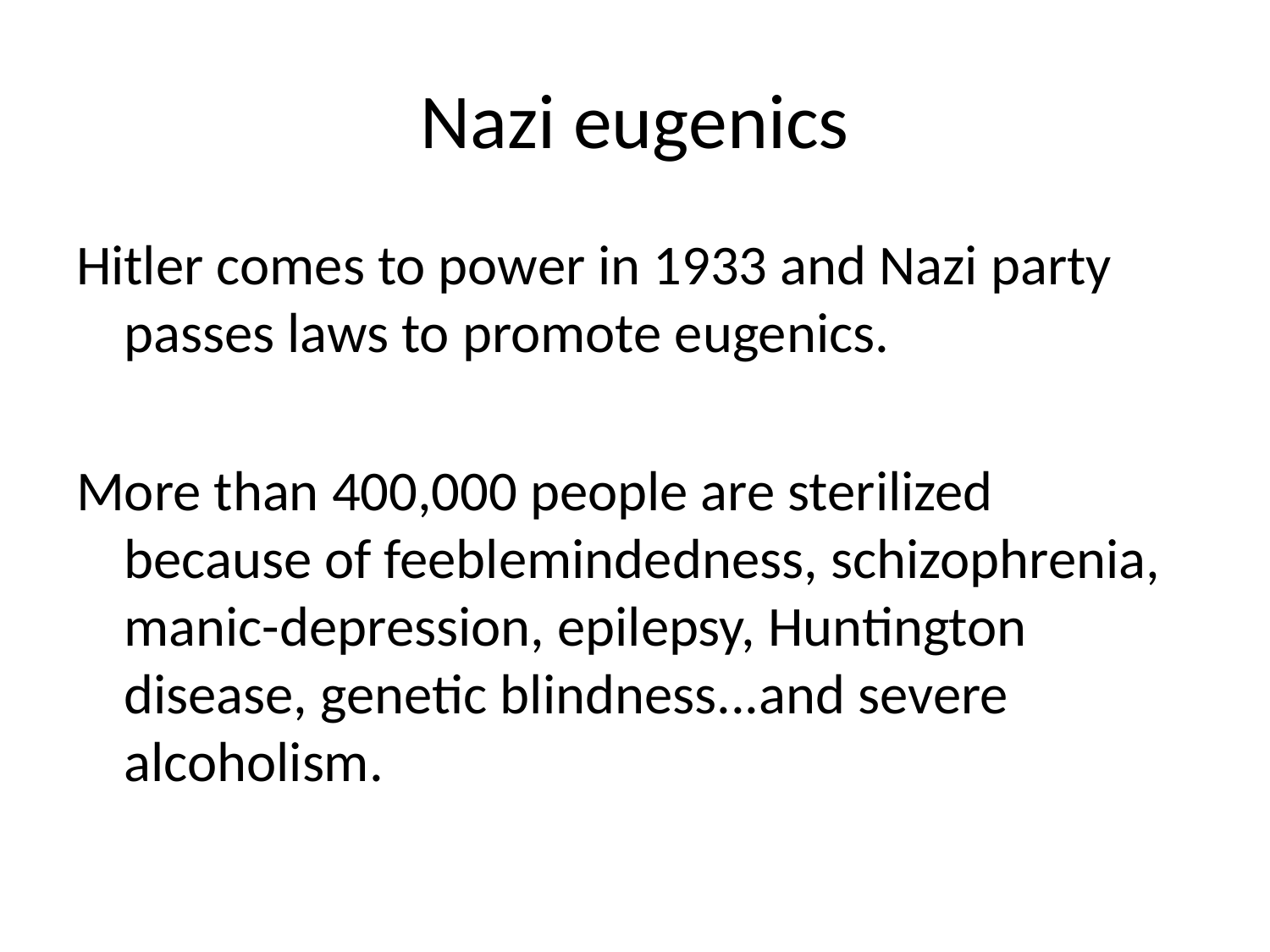

# Nazi eugenics
Hitler comes to power in 1933 and Nazi party passes laws to promote eugenics.

More than 400,000 people are sterilized because of feeblemindedness, schizophrenia, manic-depression, epilepsy, Huntington disease, genetic blindness...and severe alcoholism.